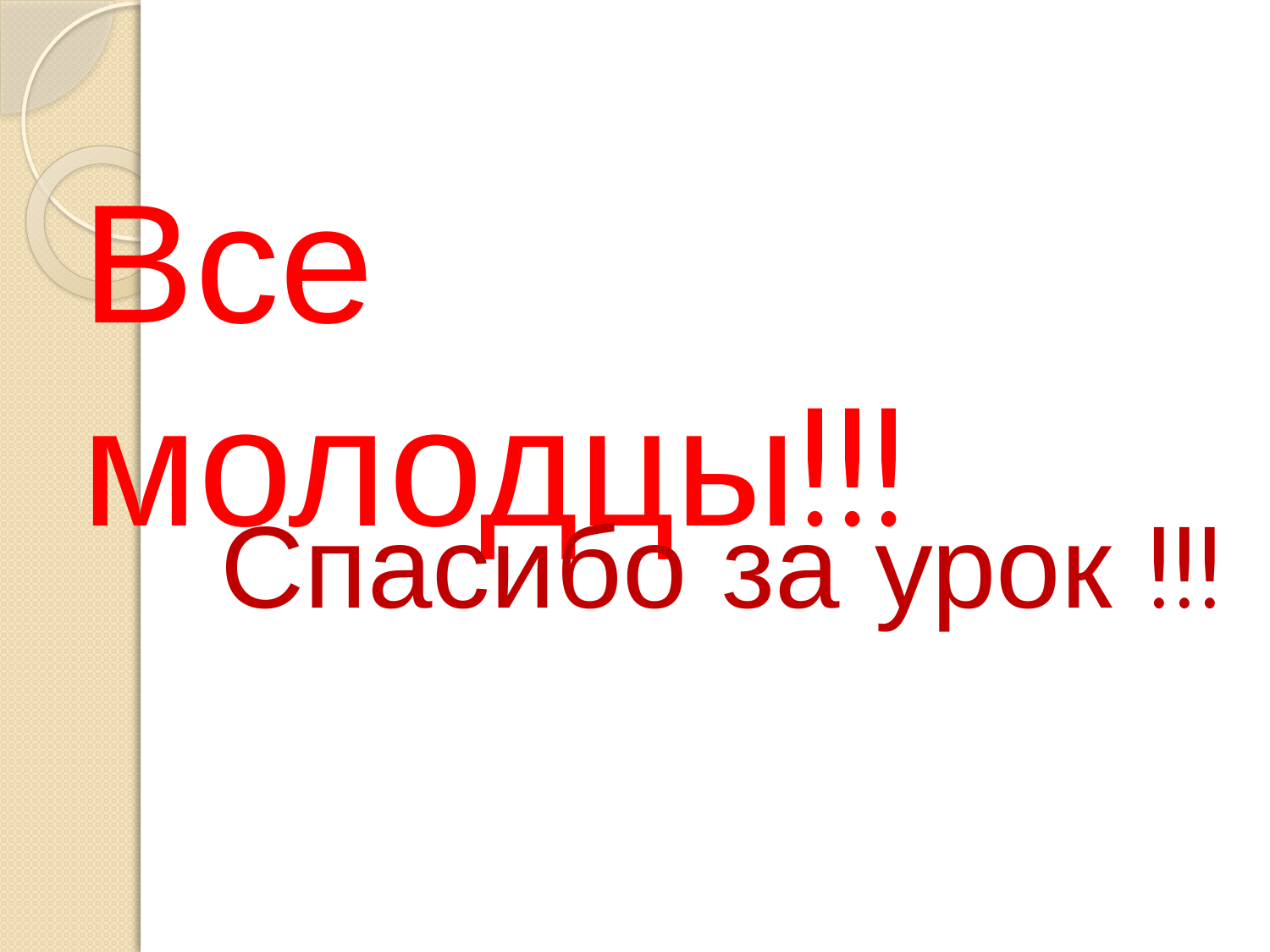

# Все молодцы!!!
Спасибо за урок !!!